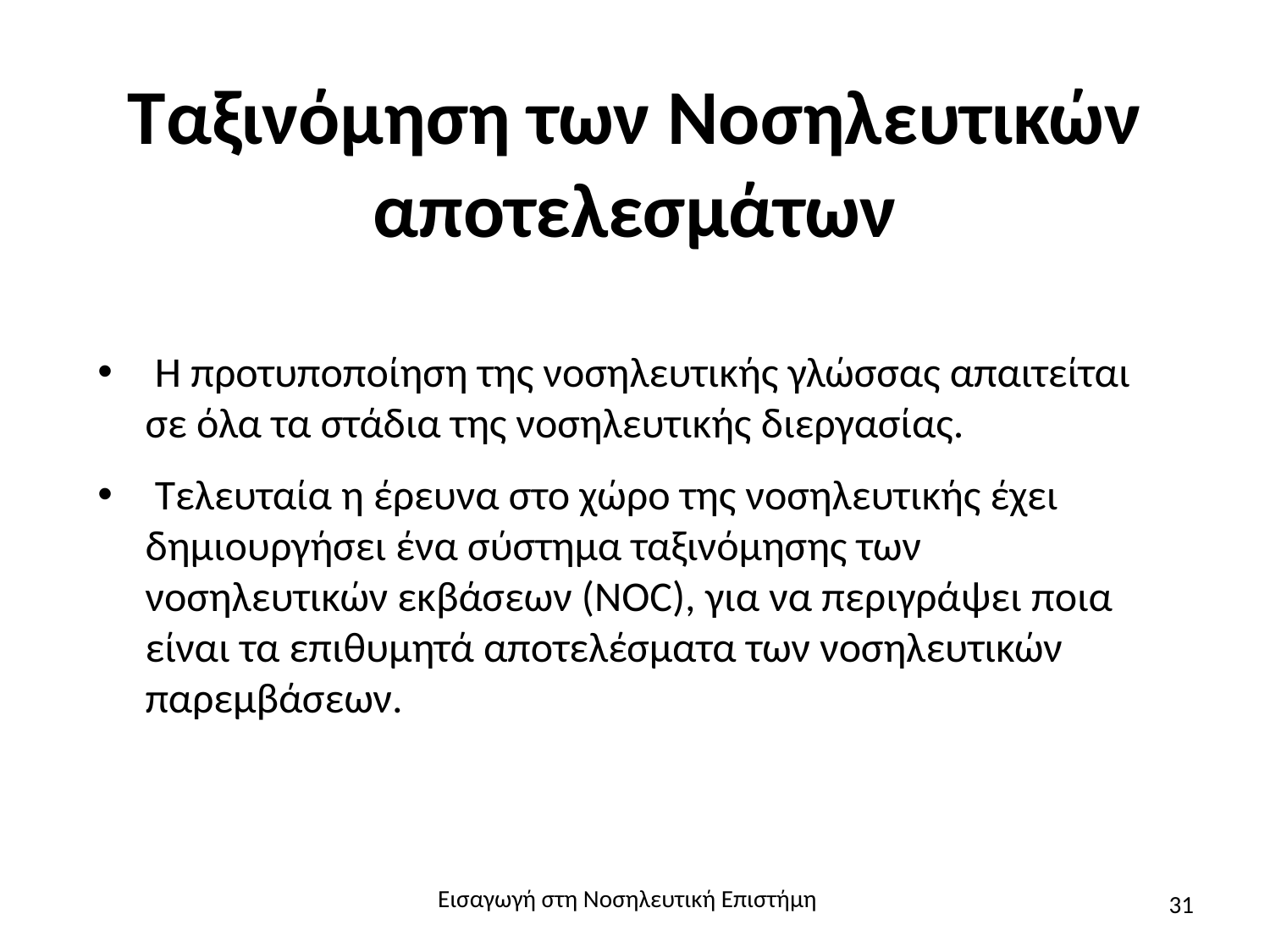

# Ταξινόμηση των Νοσηλευτικών αποτελεσμάτων
 Η προτυποποίηση της νοσηλευτικής γλώσσας απαιτείται σε όλα τα στάδια της νοσηλευτικής διεργασίας.
 Τελευταία η έρευνα στο χώρο της νοσηλευτικής έχει δημιουργήσει ένα σύστημα ταξινόμησης των νοσηλευτικών εκβάσεων (NOC), για να περιγράψει ποια είναι τα επιθυμητά αποτελέσματα των νοσηλευτικών παρεμβάσεων.
Εισαγωγή στη Νοσηλευτική Επιστήμη

31